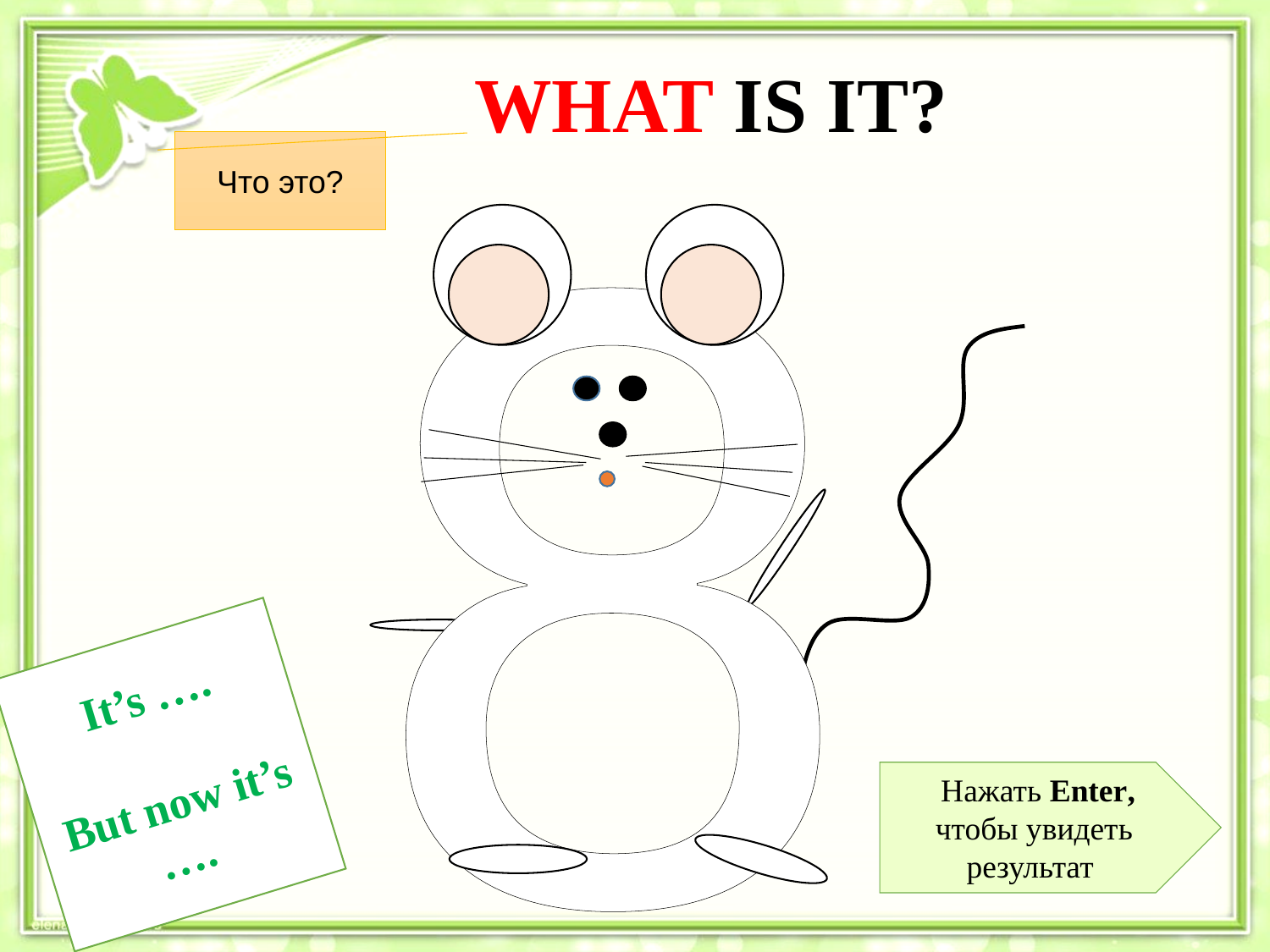

8
# WHAT IS IT?
Что это?

It’s ….

But now it’s ….
 Нажать Enter, чтобы увидеть результат